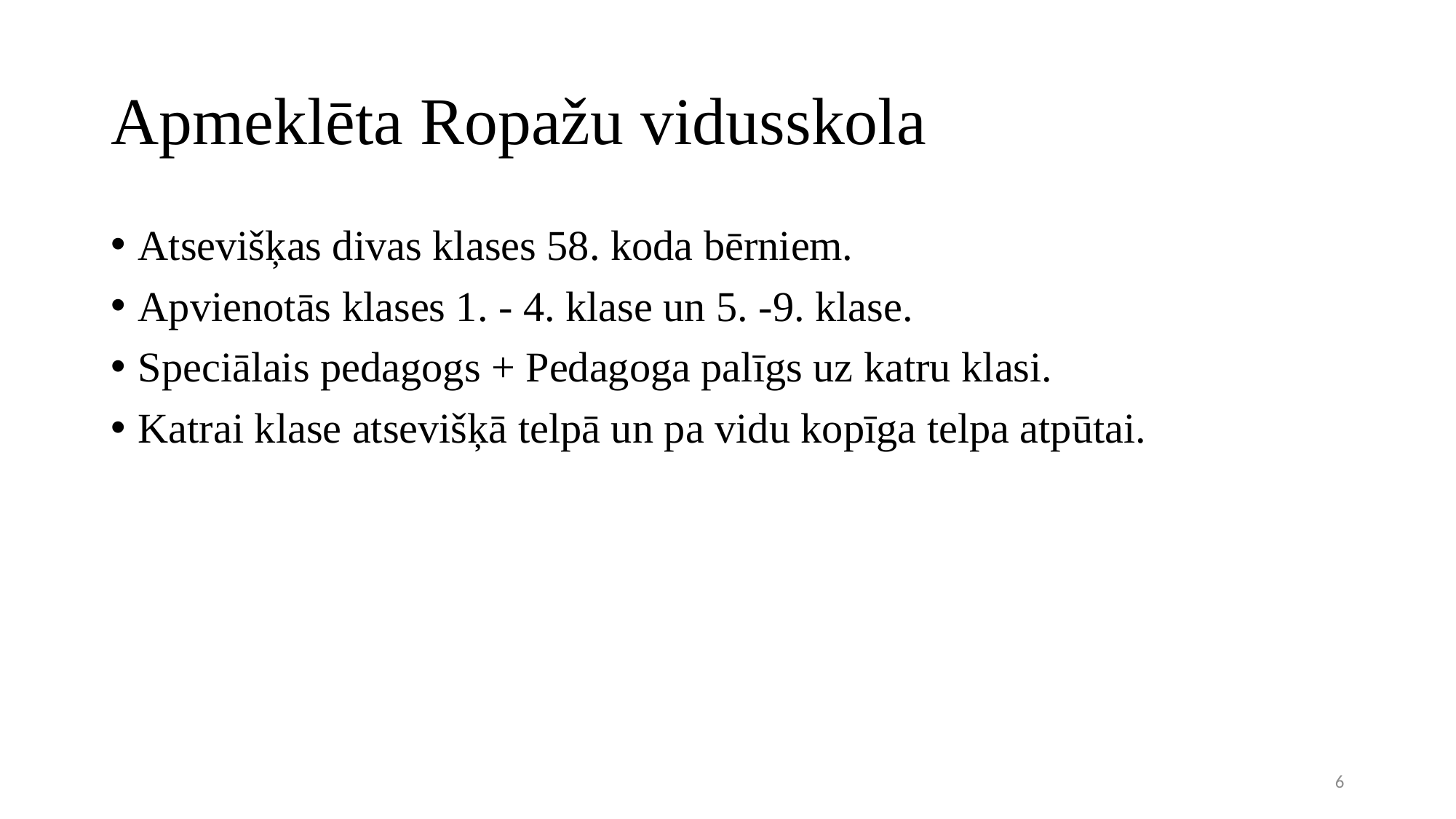

# Apmeklēta Ropažu vidusskola
Atsevišķas divas klases 58. koda bērniem.
Apvienotās klases 1. - 4. klase un 5. -9. klase.
Speciālais pedagogs + Pedagoga palīgs uz katru klasi.
Katrai klase atsevišķā telpā un pa vidu kopīga telpa atpūtai.
6